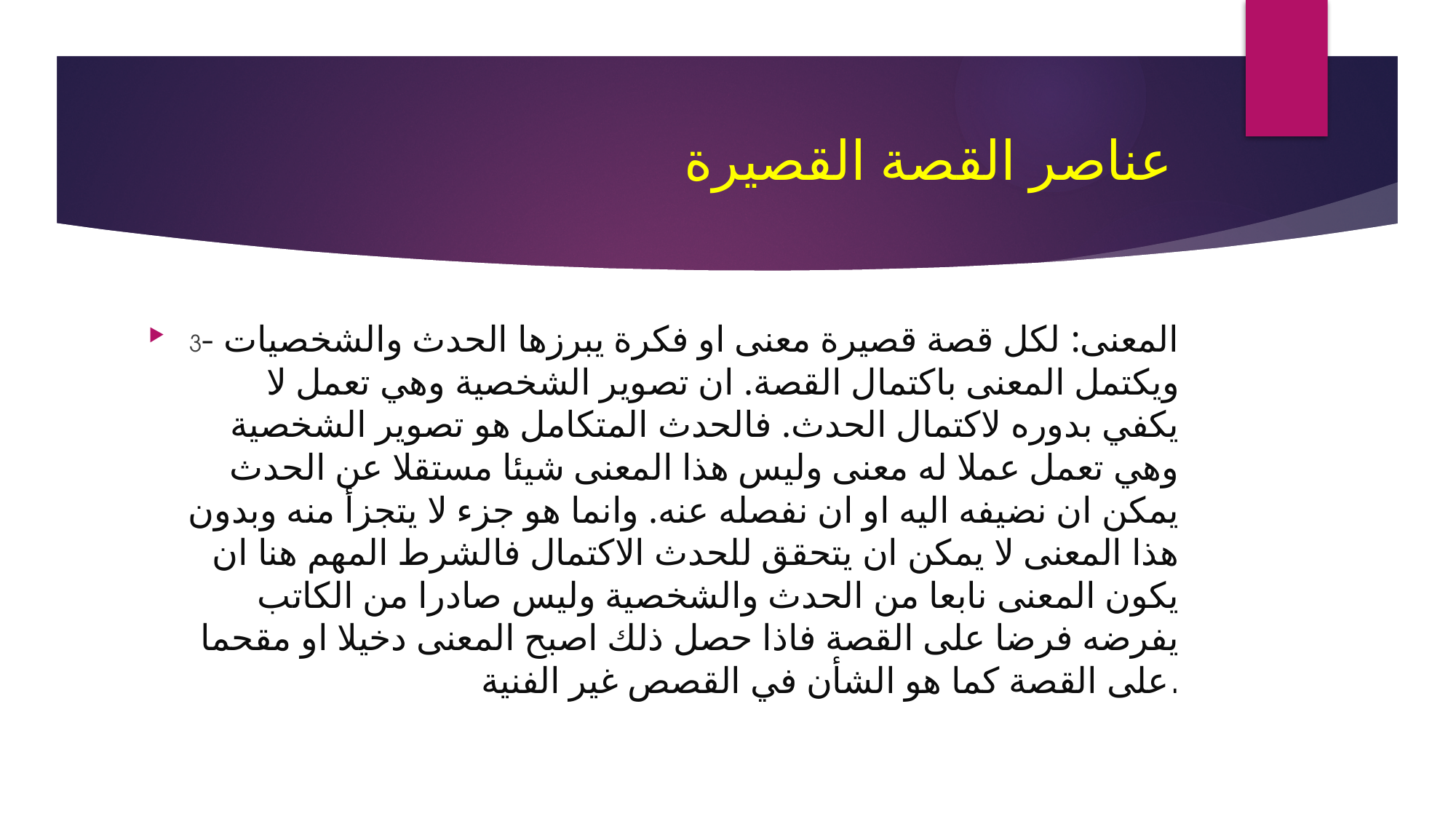

# عناصر القصة القصيرة
3- المعنى: لكل قصة قصيرة معنى او فكرة يبرزها الحدث والشخصيات ويكتمل المعنى باكتمال القصة. ان تصوير الشخصية وهي تعمل لا يكفي بدوره لاكتمال الحدث. فالحدث المتكامل هو تصوير الشخصية وهي تعمل عملا له معنى وليس هذا المعنى شيئا مستقلا عن الحدث يمكن ان نضيفه اليه او ان نفصله عنه. وانما هو جزء لا يتجزأ منه وبدون هذا المعنى لا يمكن ان يتحقق للحدث الاكتمال فالشرط المهم هنا ان يكون المعنى نابعا من الحدث والشخصية وليس صادرا من الكاتب يفرضه فرضا على القصة فاذا حصل ذلك اصبح المعنى دخيلا او مقحما على القصة كما هو الشأن في القصص غير الفنية.